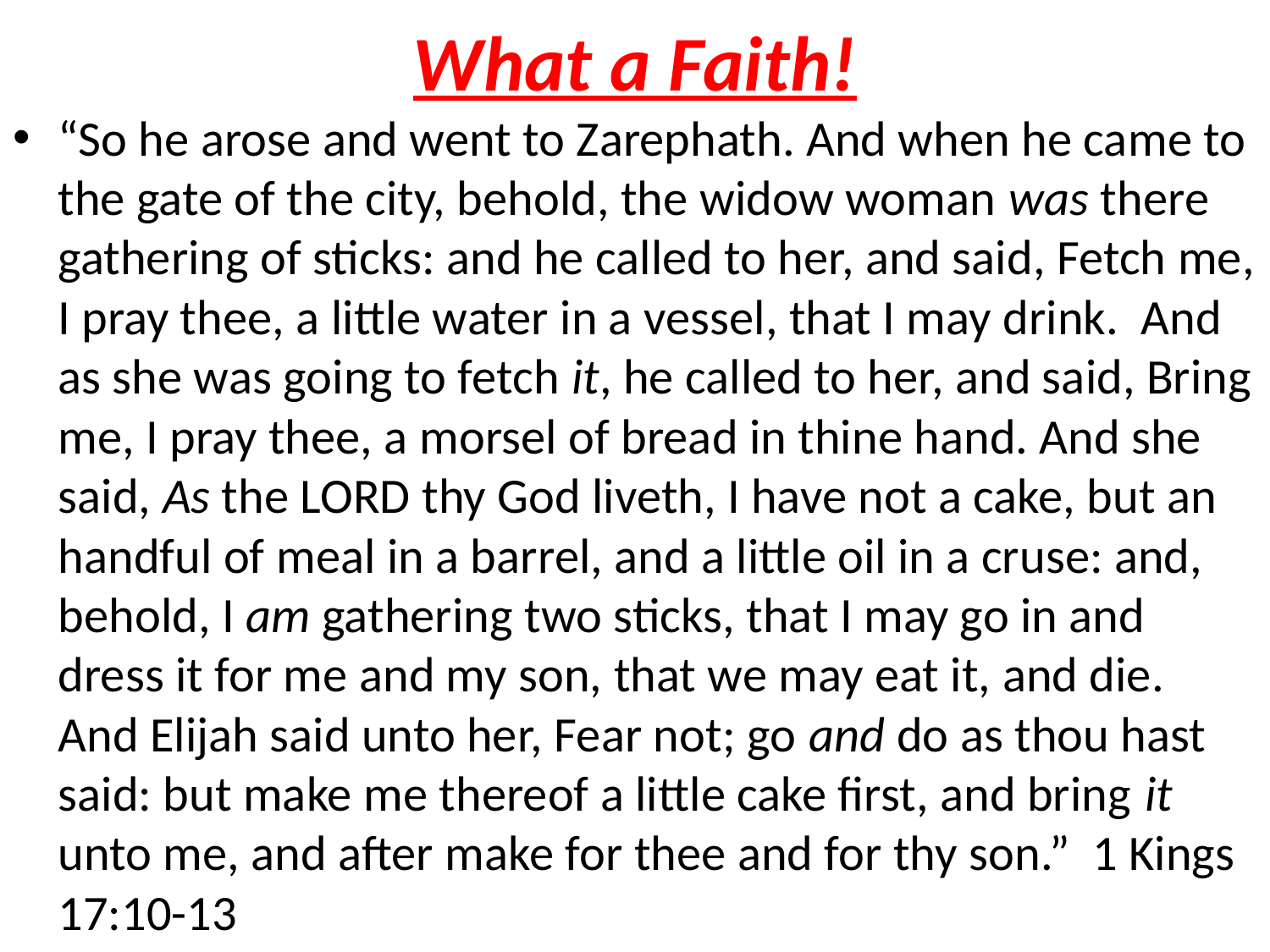

# What a Faith!
“So he arose and went to Zarephath. And when he came to the gate of the city, behold, the widow woman was there gathering of sticks: and he called to her, and said, Fetch me, I pray thee, a little water in a vessel, that I may drink.  And as she was going to fetch it, he called to her, and said, Bring me, I pray thee, a morsel of bread in thine hand. And she said, As the LORD thy God liveth, I have not a cake, but an handful of meal in a barrel, and a little oil in a cruse: and, behold, I am gathering two sticks, that I may go in and dress it for me and my son, that we may eat it, and die.  And Elijah said unto her, Fear not; go and do as thou hast said: but make me thereof a little cake first, and bring it unto me, and after make for thee and for thy son.”  1 Kings 17:10-13